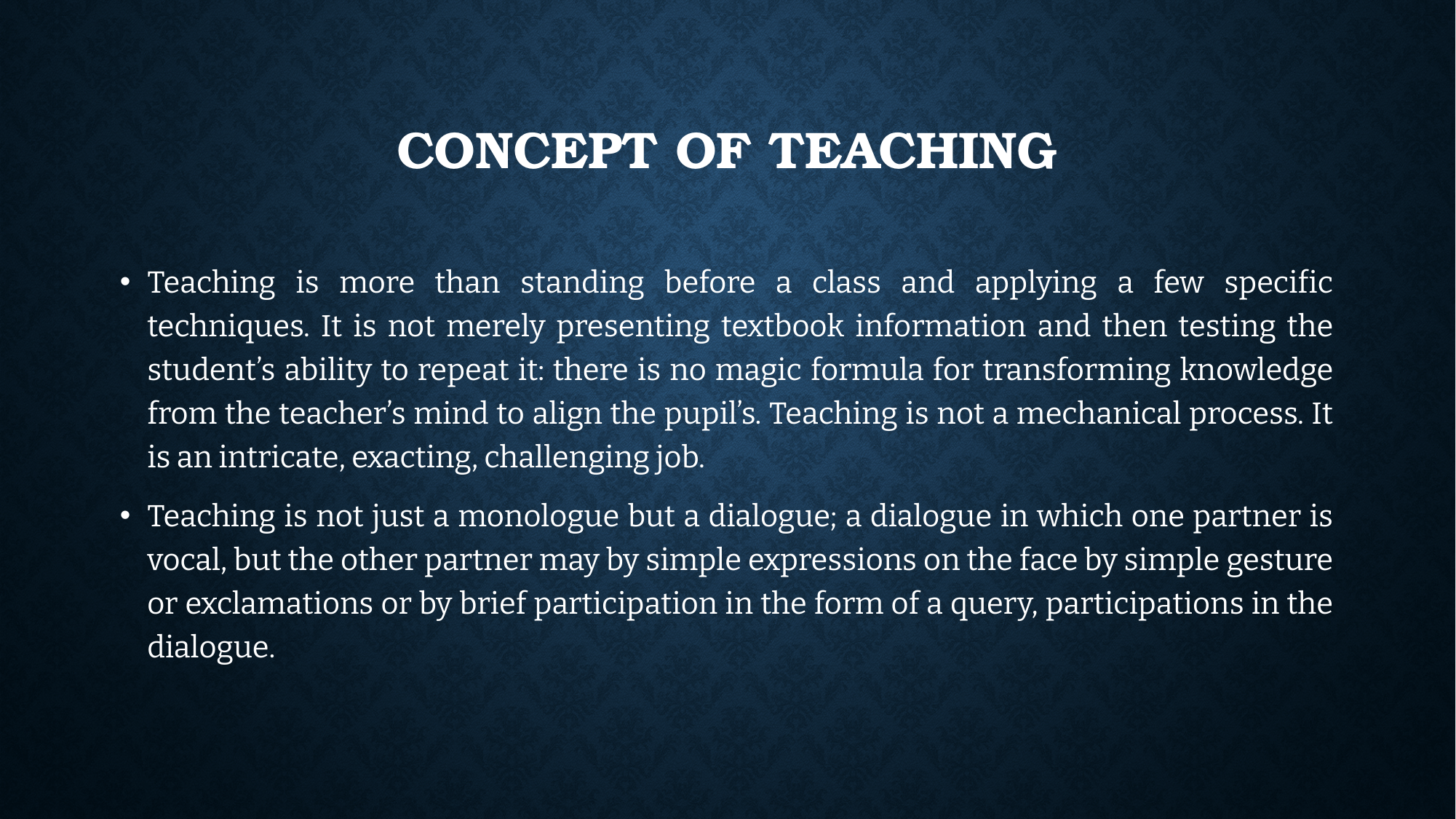

# CONCEPT OF TEACHING
Teaching is more than standing before a class and applying a few specific techniques. It is not merely presenting textbook information and then testing the student’s ability to repeat it: there is no magic formula for transforming knowledge from the teacher’s mind to align the pupil’s. Teaching is not a mechanical process. It is an intricate, exacting, challenging job.
Teaching is not just a monologue but a dialogue; a dialogue in which one partner is vocal, but the other partner may by simple expressions on the face by simple gesture or exclamations or by brief participation in the form of a query, participations in the dialogue.